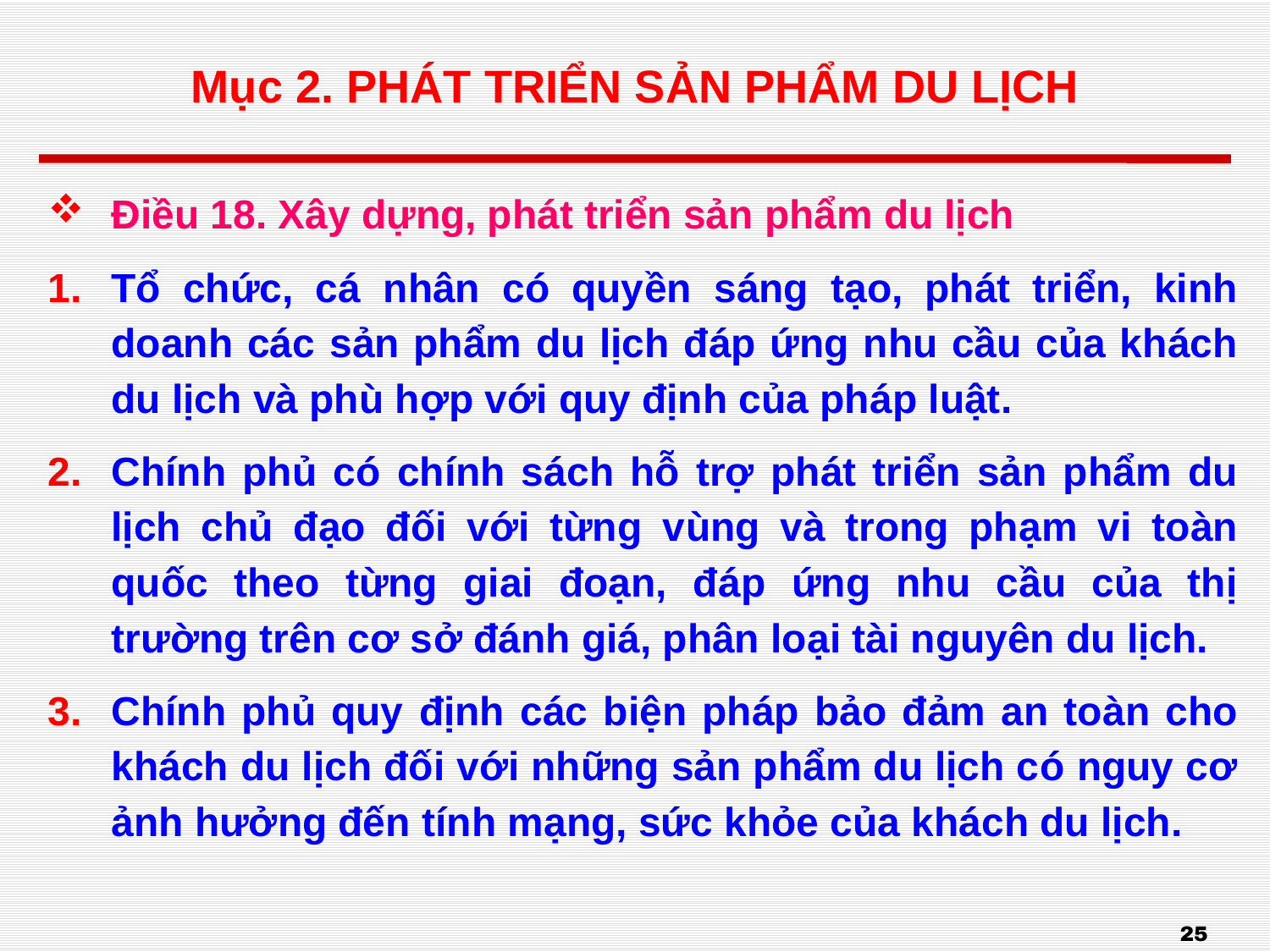

# Mục 2. PHÁT TRIỂN SẢN PHẨM DU LỊCH
Điều 18. Xây dựng, phát triển sản phẩm du lịch
Tổ chức, cá nhân có quyền sáng tạo, phát triển, kinh doanh các sản phẩm du lịch đáp ứng nhu cầu của khách du lịch và phù hợp với quy định của pháp luật.
Chính phủ có chính sách hỗ trợ phát triển sản phẩm du lịch chủ đạo đối với từng vùng và trong phạm vi toàn quốc theo từng giai đoạn, đáp ứng nhu cầu của thị trường trên cơ sở đánh giá, phân loại tài nguyên du lịch.
Chính phủ quy định các biện pháp bảo đảm an toàn cho khách du lịch đối với những sản phẩm du lịch có nguy cơ ảnh hưởng đến tính mạng, sức khỏe của khách du lịch.